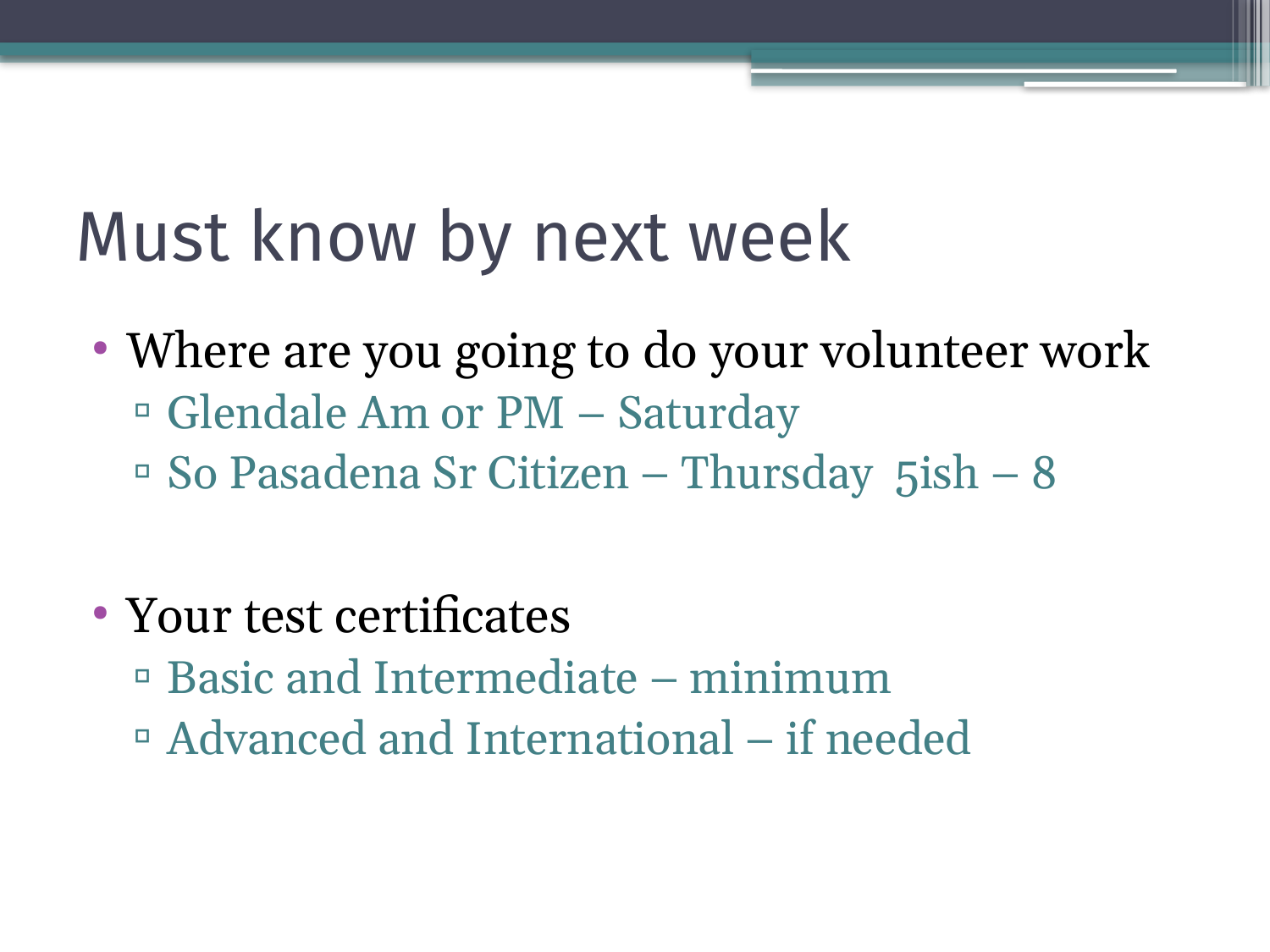

# Must know by next week
Where are you going to do your volunteer work
Glendale Am or PM – Saturday
So Pasadena Sr Citizen – Thursday  5ish – 8

Your test certificates
Basic and Intermediate – minimum
Advanced and International – if needed